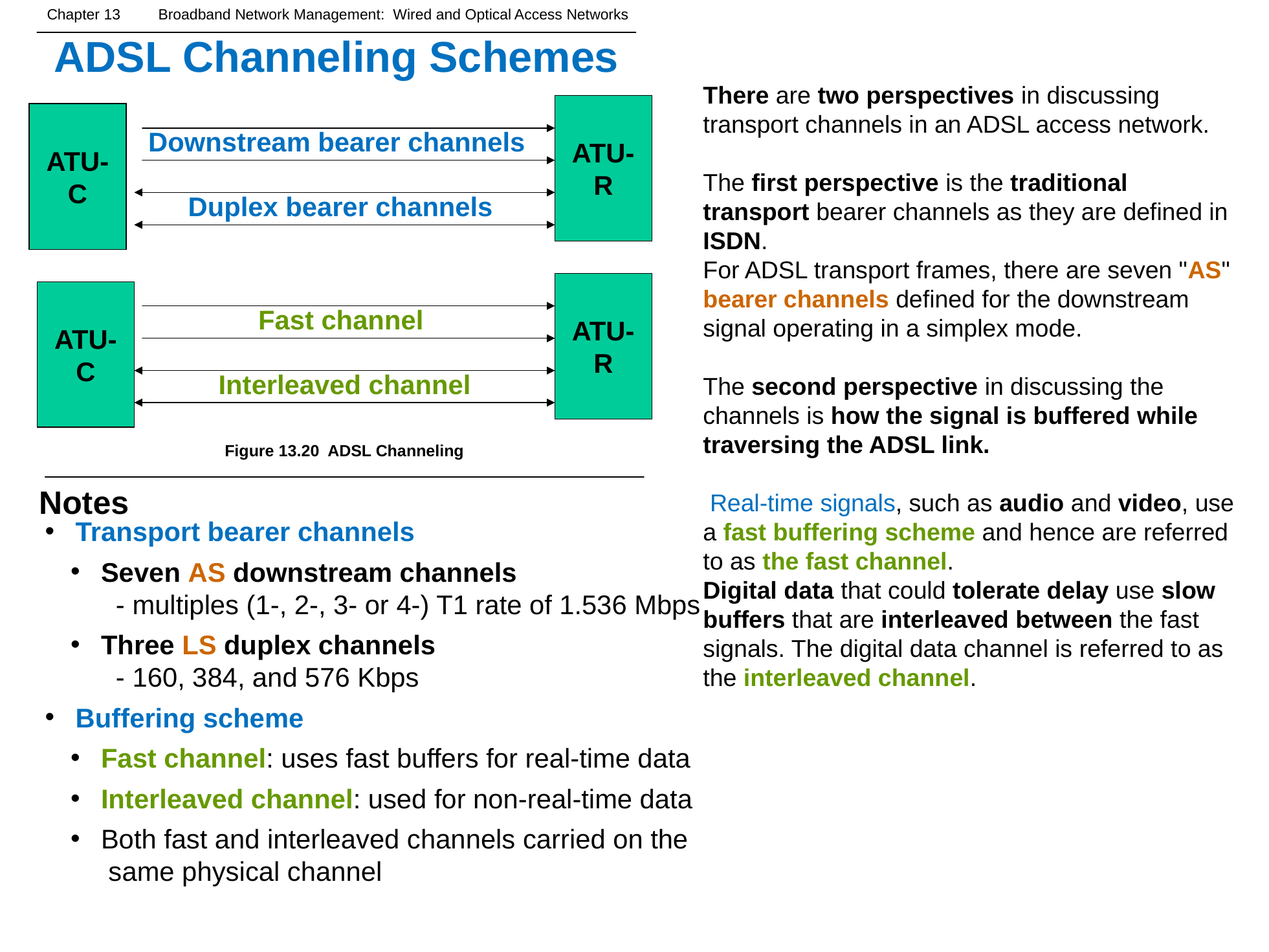

Chapter 13         Broadband Network Management:  Wired and Optical Access Networks
# ADSL Channeling Schemes
There are two perspectives in discussing transport channels in an ADSL access network.

The first perspective is the traditional transport bearer channels as they are defined in ISDN.
For ADSL transport frames, there are seven "AS" bearer channels defined for the downstream signal operating in a simplex mode.

The second perspective in discussing the channels is how the signal is buffered while traversing the ADSL link.

 Real-time signals, such as audio and video, use a fast buffering scheme and hence are referred to as the fast channel.
Digital data that could tolerate delay use slow buffers that are interleaved between the fast signals. The digital data channel is referred to as the interleaved channel.
ATU-R
ATU-C
Downstream bearer channels
Duplex bearer channels
ATU-R
ATU-C
Fast channel
Interleaved channel
Figure 13.20  ADSL Channeling
Notes
 Transport bearer channels
 Seven AS downstream channels
   - multiples (1-, 2-, 3- or 4-) T1 rate of 1.536 Mbps
 Three LS duplex channels
   - 160, 384, and 576 Kbps
 Buffering scheme
 Fast channel: uses fast buffers for real-time data
 Interleaved channel: used for non-real-time data
 Both fast and interleaved channels carried on the
  same physical channel